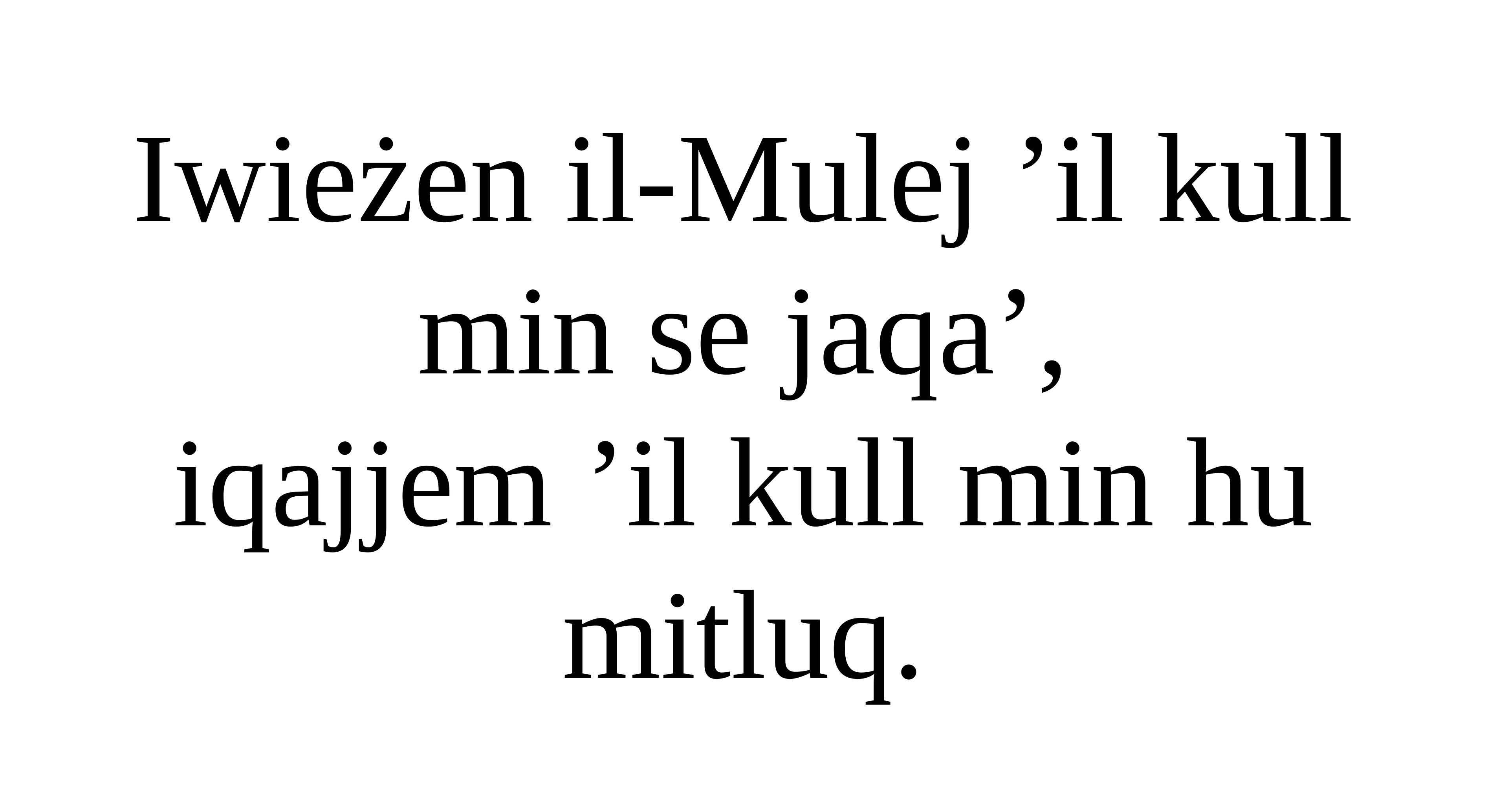

Iwieżen il-Mulej ’il kull min se jaqa’,
iqajjem ’il kull min hu mitluq.